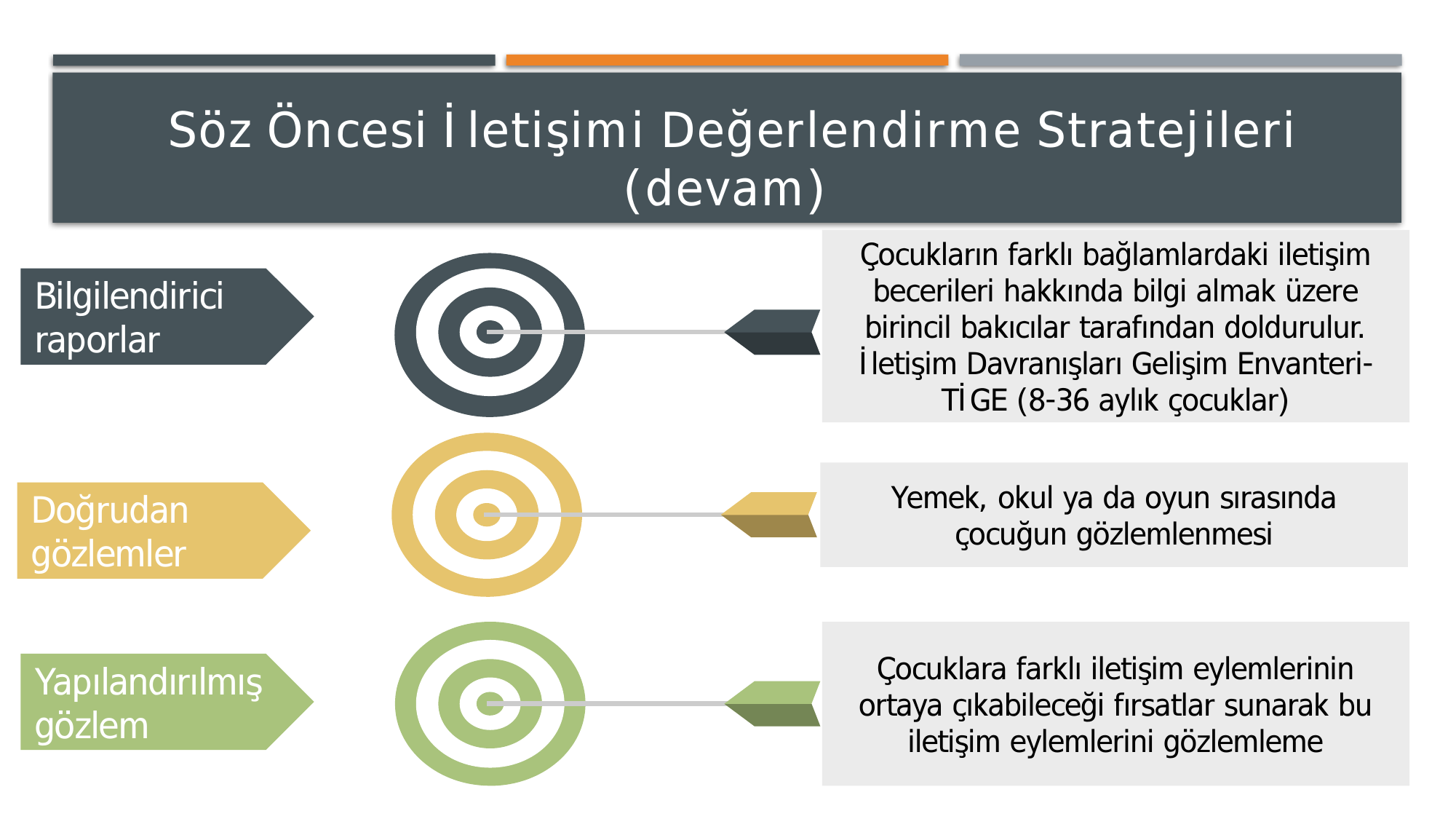

# Söz Öncesi İletişimi Değerlendirme Stratejileri (devam)
Çocukların farklı bağlamlardaki iletişim becerileri hakkında bilgi almak üzere birincil bakıcılar tarafından doldurulur.
İletişim Davranışları Gelişim Envanteri-TİGE (8-36 aylık çocuklar)

Bilgilendirici raporlar

Yemek, okul ya da oyun sırasında çocuğun gözlemlenmesi

Doğrudan gözlemler

Çocuklara farklı iletişim eylemlerinin ortaya çıkabileceği fırsatlar sunarak bu iletişim eylemlerini gözlemleme

Yapılandırılmış gözlem